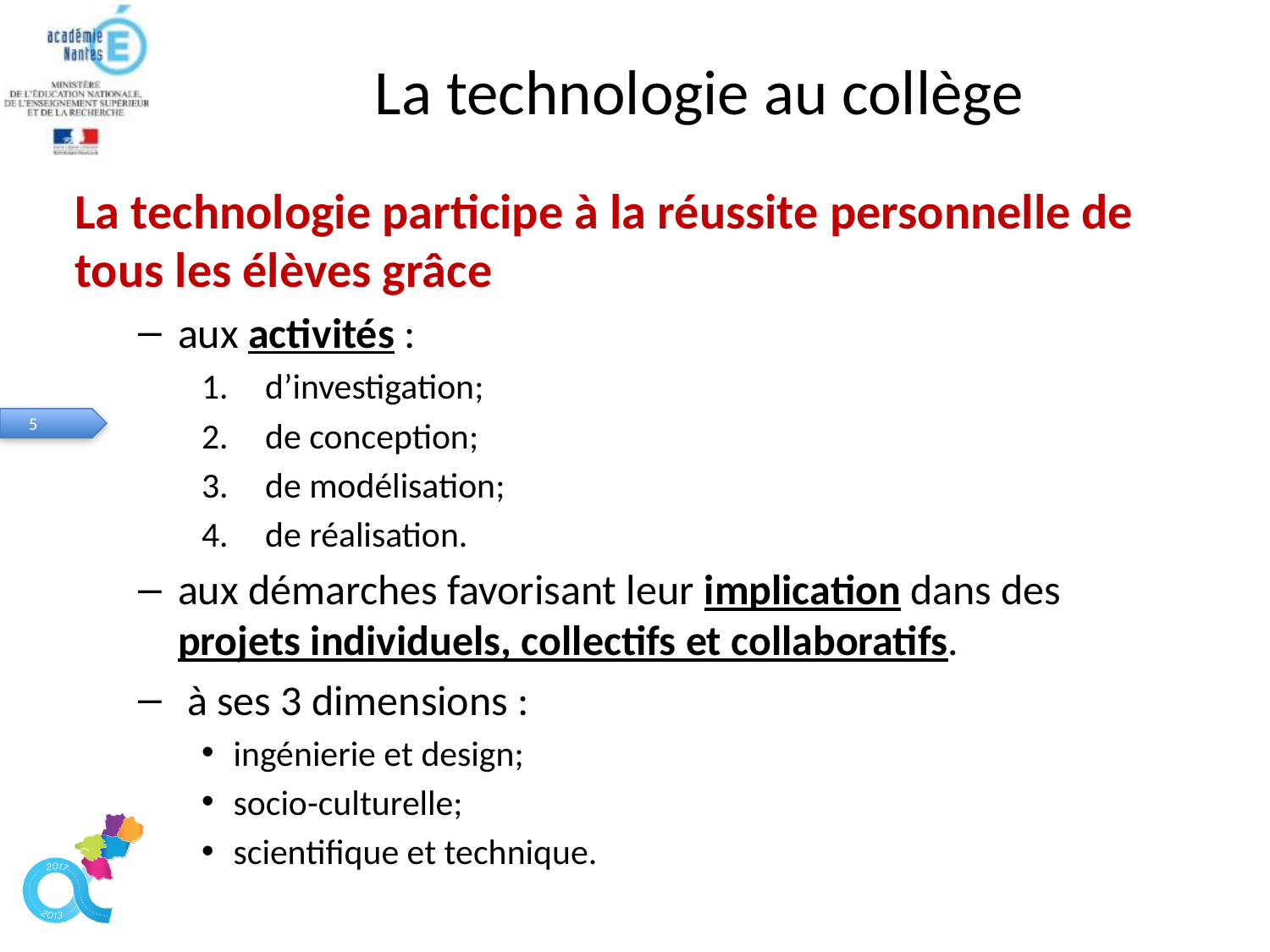

# La technologie au collège
La technologie participe à la réussite personnelle de tous les élèves grâce
aux activités :
d’investigation;
de conception;
de modélisation;
de réalisation.
aux démarches favorisant leur implication dans des projets individuels, collectifs et collaboratifs.
 à ses 3 dimensions :
ingénierie et design;
socio-culturelle;
scientifique et technique.